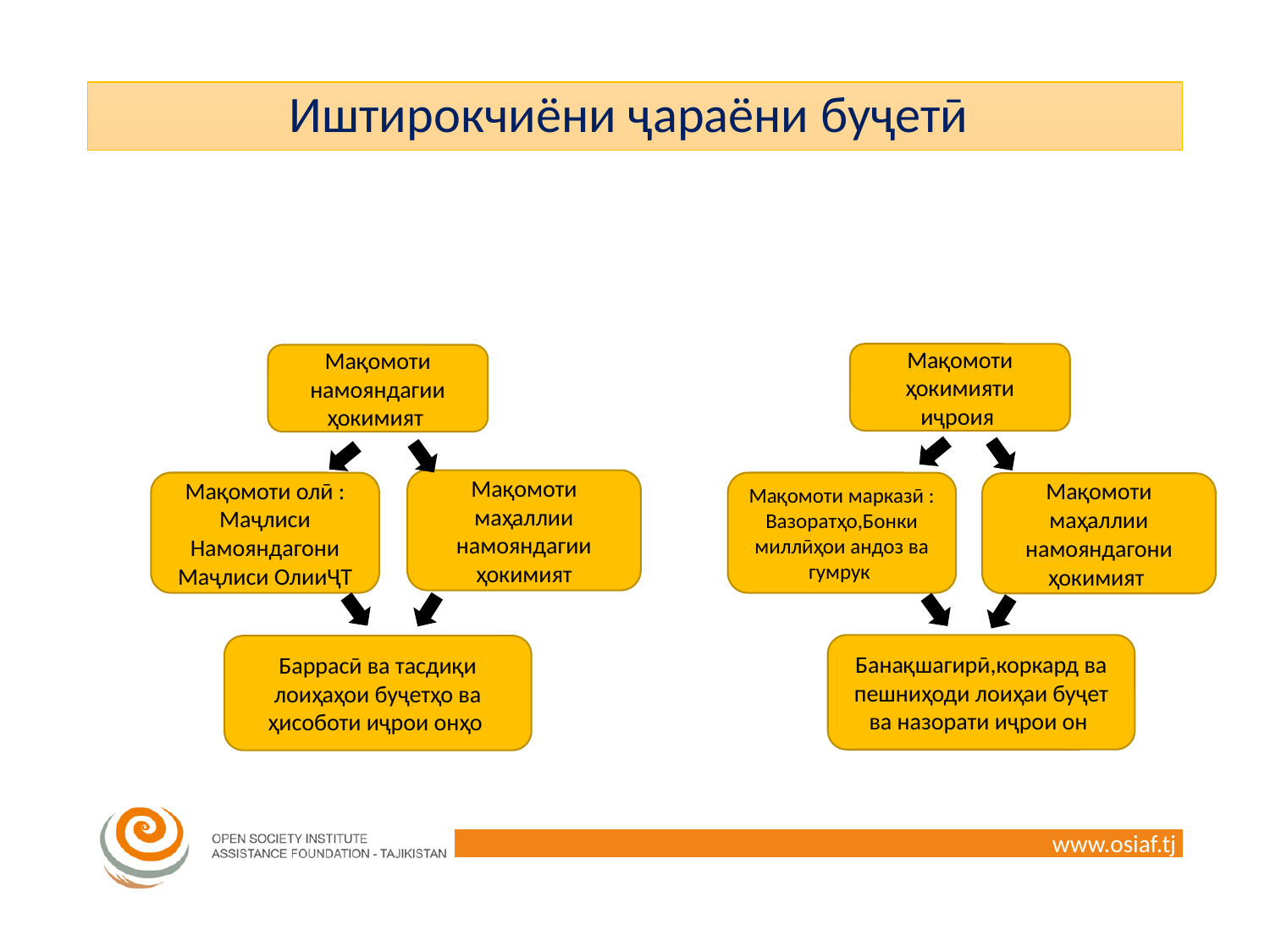

# Иштирокчиёни ҷараёни буҷетӣ

Мақомоти ҳокимияти иҷроия
Мақомоти намояндагии ҳокимият

Мақомоти маҳаллии намояндагии ҳокимият
Мақомоти олӣ : Маҷлиси Намояндагони Маҷлиси ОлииҶТ
Мақомоти марказӣ : Вазоратҳо,Бонки миллӣҳои андоз ва гумрук
Мақомоти маҳаллии намояндагони ҳокимият

Банақшагирӣ,коркард ва пешниҳоди лоиҳаи буҷет ва назорати иҷрои он
Баррасӣ ва тасдиқи лоиҳаҳои буҷетҳо ва ҳисоботи иҷрои онҳо